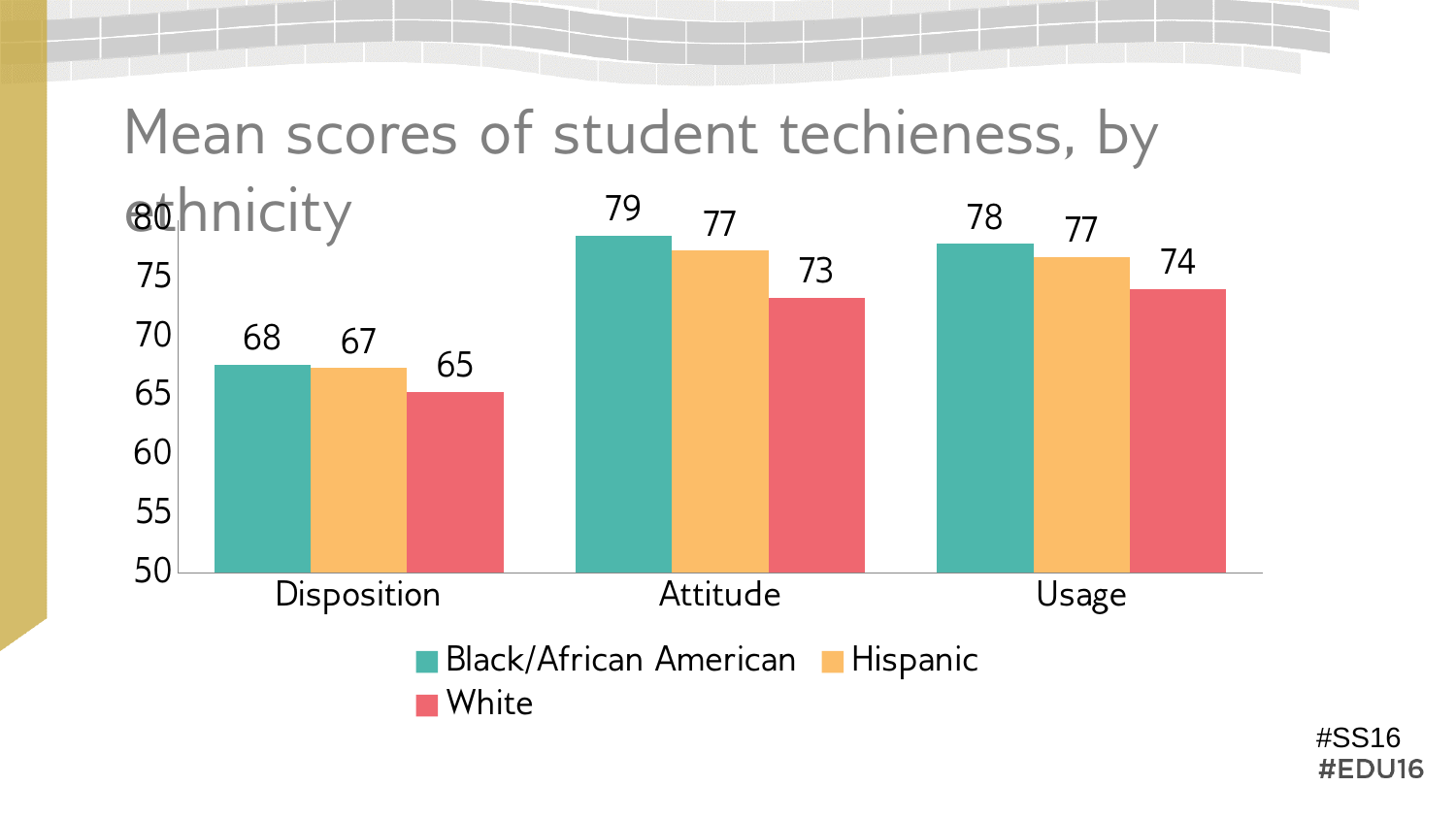

# Mean scores of student techieness, by ethnicity

### Chart

| Category | Black/African American | Hispanic | White |
|---|---|---|---|
| Disposition | 67.68829999999998 | 67.4081 | 65.37148999999998 |
| Attitude | 78.64783 | 77.37880999999996 | 73.40283 |
| Usage | 77.97017 | 76.87735 | 74.10135 |
#SS16